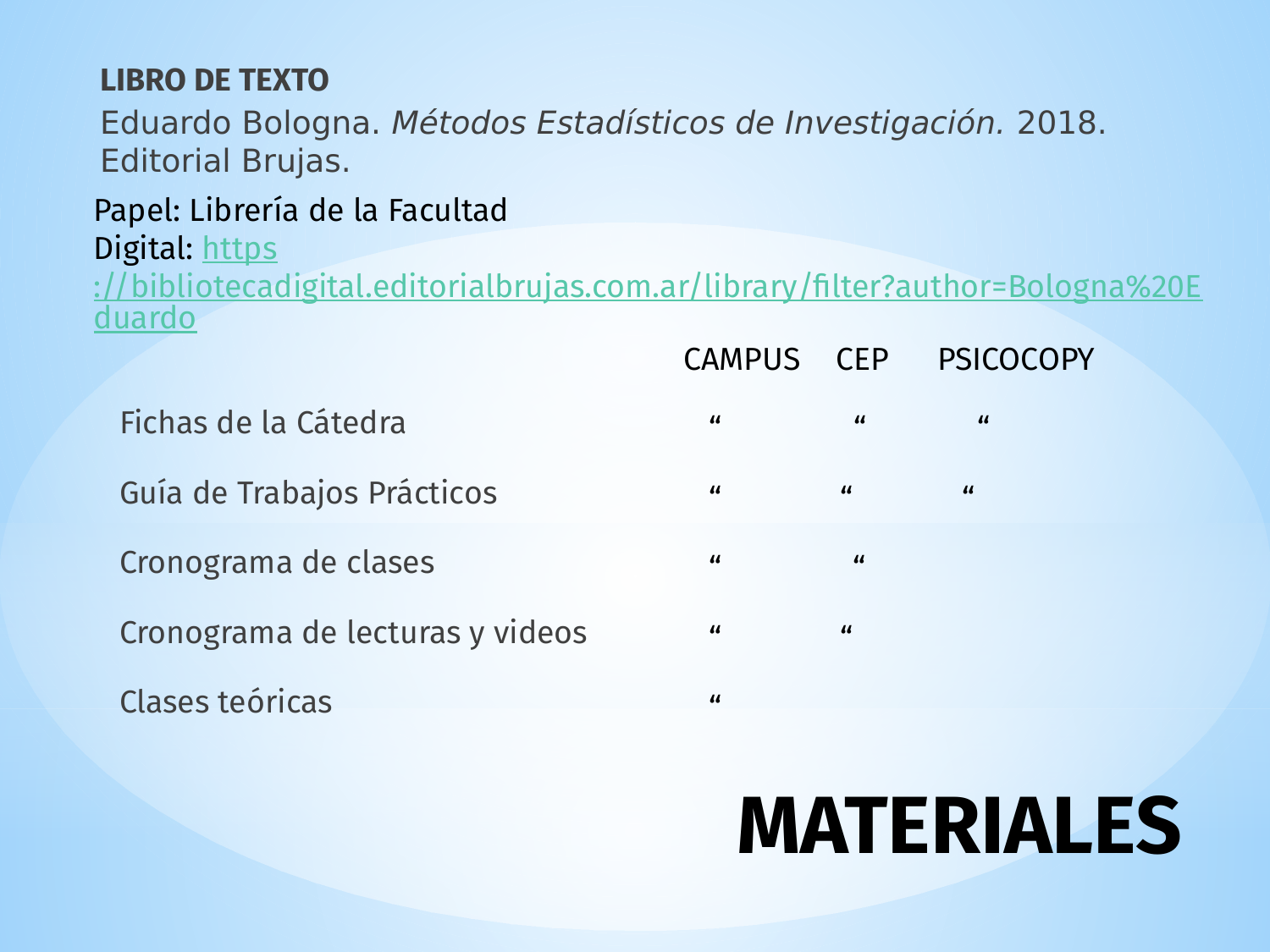

LIBRO DE TEXTO
Eduardo Bologna. Métodos Estadísticos de Investigación. 2018. Editorial Brujas.
Papel: Librería de la Facultad
Digital: https://bibliotecadigital.editorialbrujas.com.ar/library/filter?author=Bologna%20Eduardo
CAMPUS	   CEP	PSICOCOPY
   “	     “             “
   “              “             “
   “	     “
   “              “
   “
Fichas de la Cátedra
Guía de Trabajos Prácticos
Cronograma de clases
Cronograma de lecturas y videos
Clases teóricas
# MATERIALES